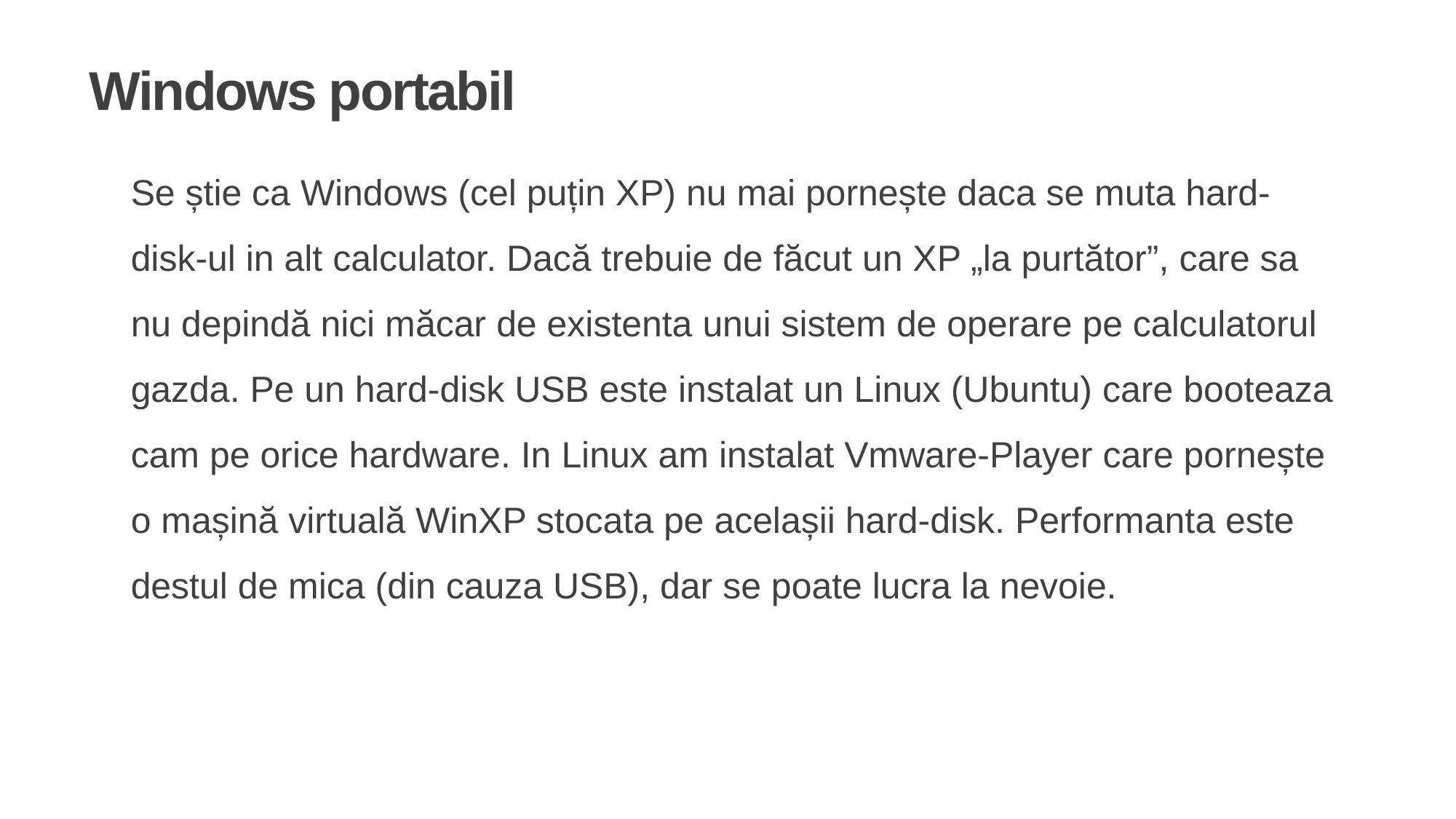

# Windows portabil
Se știe ca Windows (cel puțin XP) nu mai pornește daca se muta hard-disk-ul in alt calculator. Dacă trebuie de făcut un XP „la purtător”, care sa nu depindă nici măcar de existenta unui sistem de operare pe calculatorul gazda. Pe un hard-disk USB este instalat un Linux (Ubuntu) care booteaza cam pe orice hardware. In Linux am instalat Vmware-Player care pornește o mașină virtuală WinXP stocata pe acelașii hard-disk. Performanta este destul de mica (din cauza USB), dar se poate lucra la nevoie.